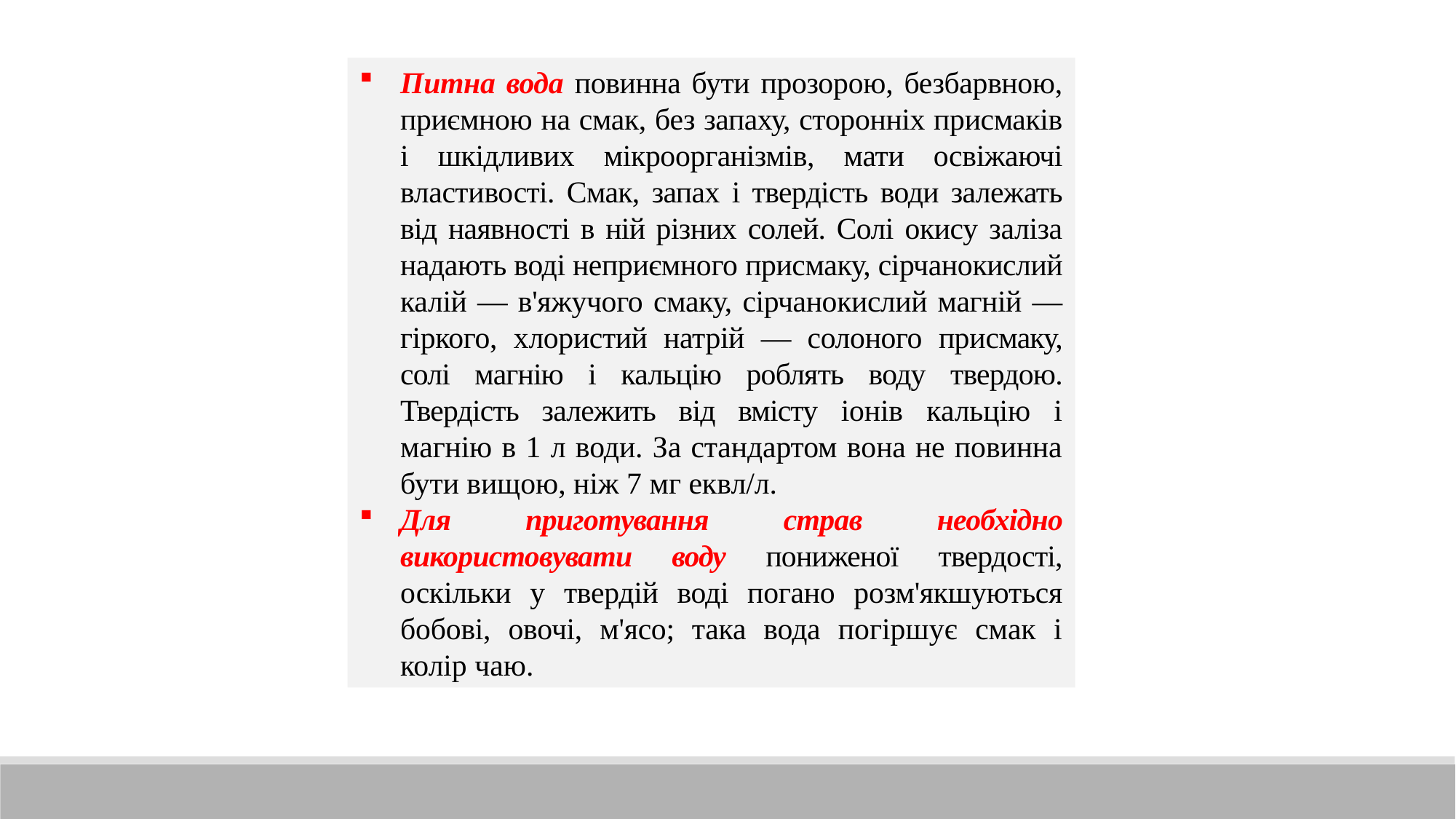

Питна вода повинна бути прозорою, безбарвною, приємною на смак, без за­паху, сторонніх присмаків і шкідливих мікроорганізмів, мати освіжаючі власти­вості. Смак, запах і твердість води залежать від наявності в ній різних солей. Солі окису заліза надають воді неприємного присмаку, сірчанокислий калій — в'яжу­чого смаку, сірчанокислий магній — гіркого, хлористий натрій — солоного при­смаку, солі магнію і кальцію роблять воду твердою. Твердість залежить від вмісту іонів кальцію і магнію в 1 л води. За стандартом вона не повинна бути вищою, ніж 7 мг еквл/л.
Для приготування страв необхідно використовувати воду пониженої твердості, оскільки у твердій воді погано розм'якшуються бобові, овочі, м'ясо; така вода погіршує смак і колір чаю.